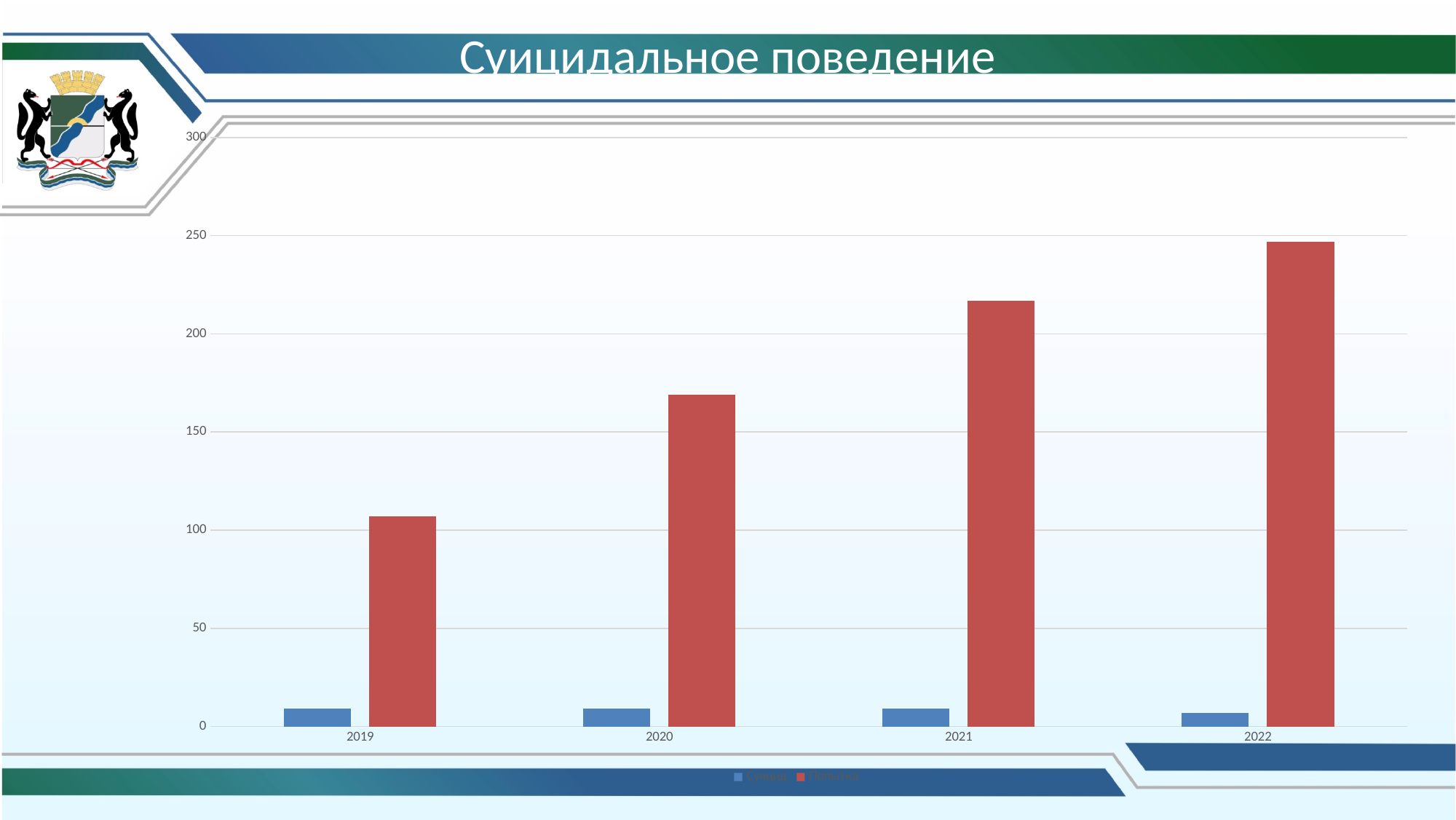

# Суицидальное поведение

### Chart

| Category | Суицид | Попытка |
|---|---|---|
| 2019 | 9.0 | 107.0 |
| 2020 | 9.0 | 169.0 |
| 2021 | 9.0 | 217.0 |
| 2022 | 7.0 | 247.0 |